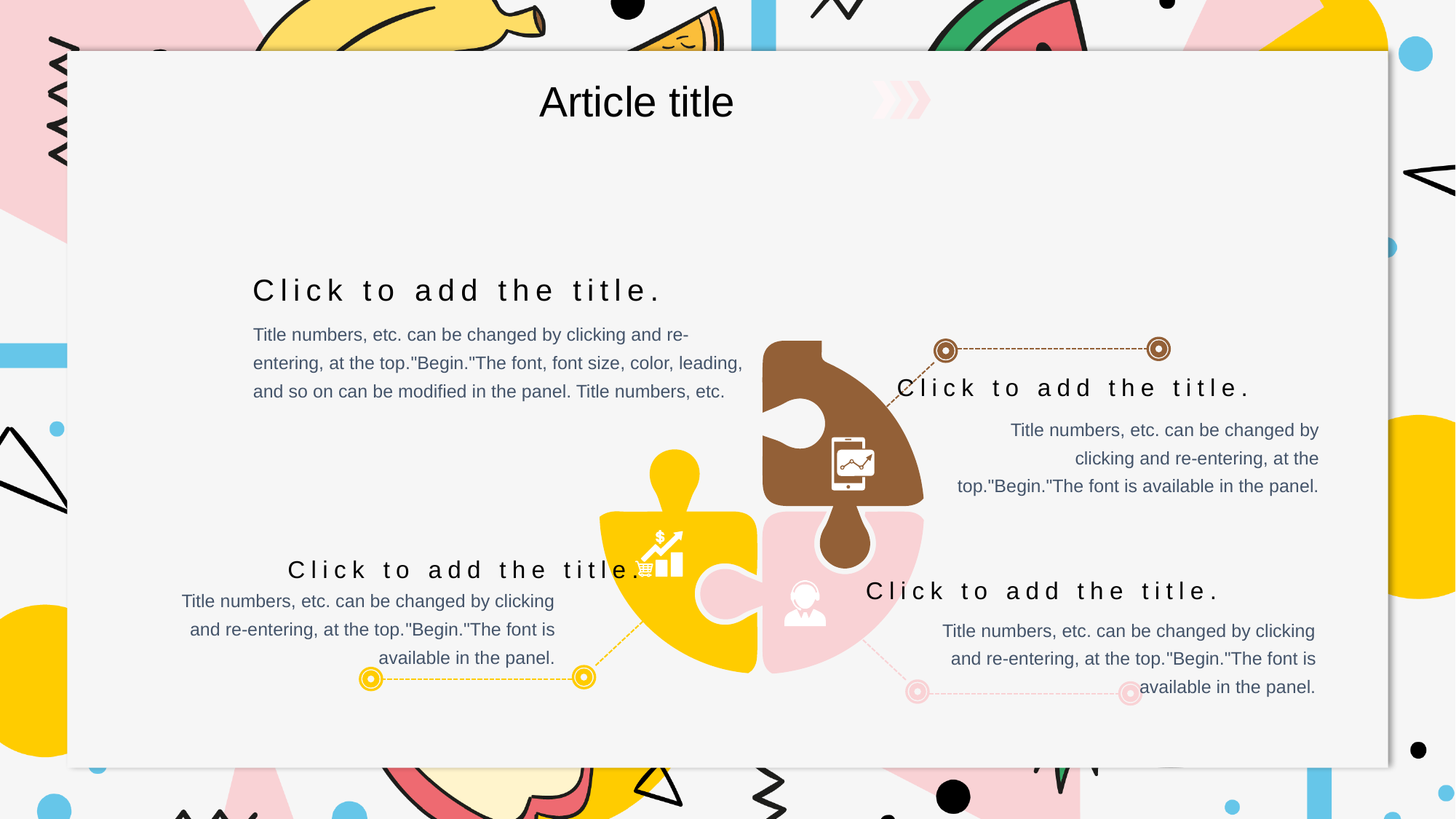

Click to add the title.
Title numbers, etc. can be changed by clicking and re-entering, at the top."Begin."The font, font size, color, leading, and so on can be modified in the panel. Title numbers, etc.

Click to add the title.
Title numbers, etc. can be changed by clicking and re-entering, at the top."Begin."The font is available in the panel.

Click to add the title.
Click to add the title.

Title numbers, etc. can be changed by clicking and re-entering, at the top."Begin."The font is available in the panel.
Title numbers, etc. can be changed by clicking and re-entering, at the top."Begin."The font is available in the panel.